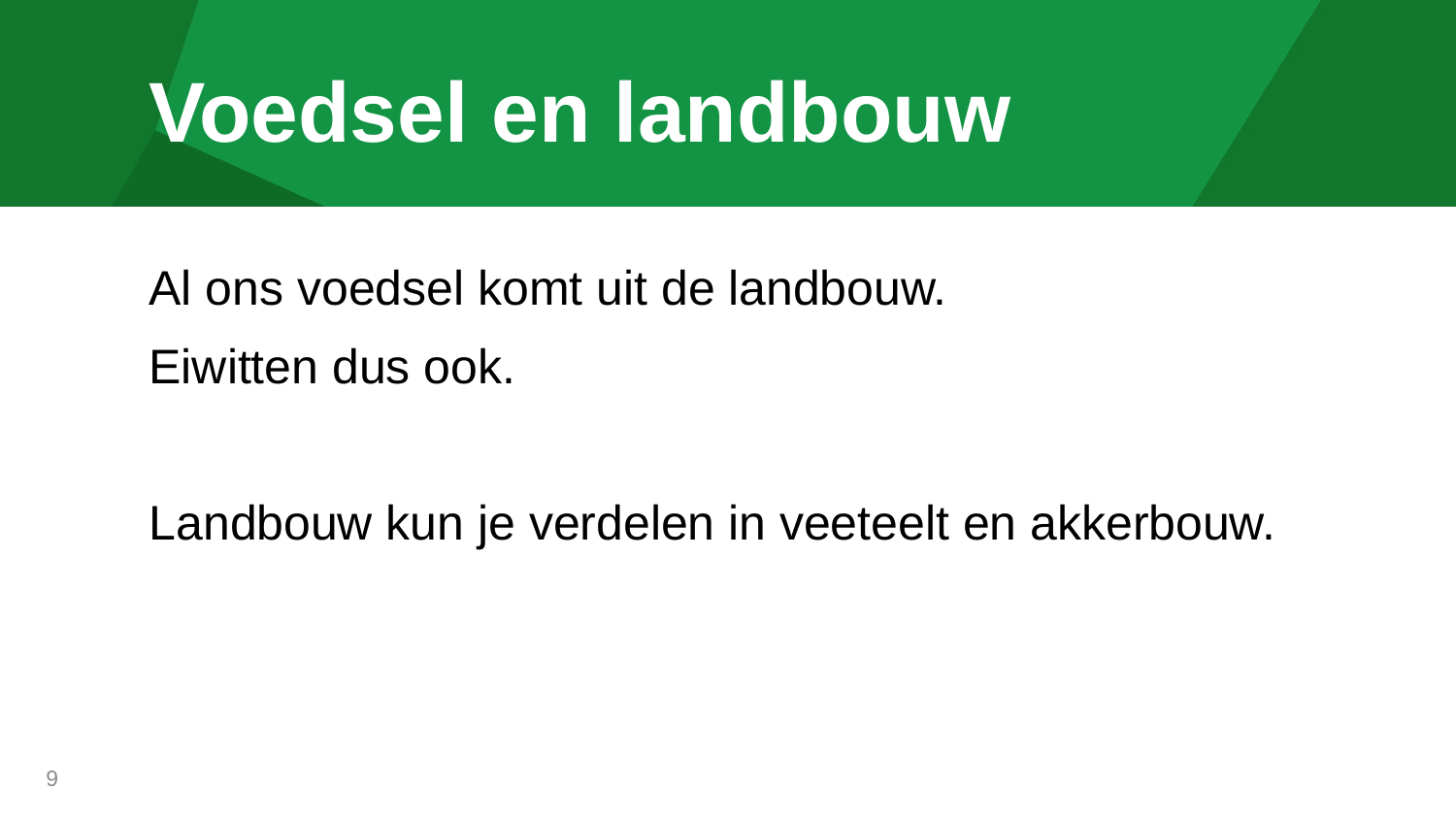

# Voedsel en landbouw
Al ons voedsel komt uit de landbouw.
Eiwitten dus ook.

Landbouw kun je verdelen in veeteelt en akkerbouw.
9